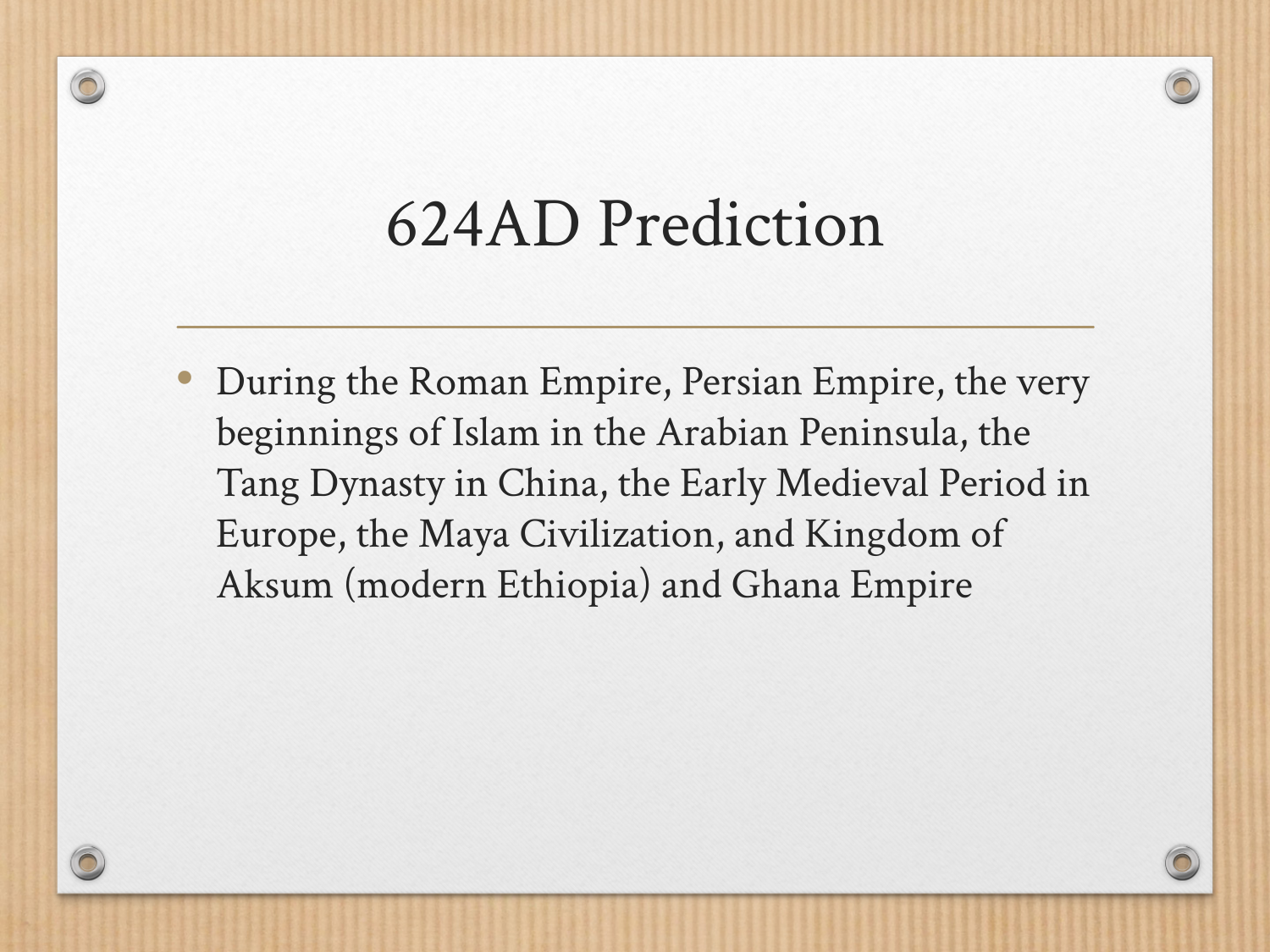

# 624AD Prediction
During the Roman Empire, Persian Empire, the very beginnings of Islam in the Arabian Peninsula, the Tang Dynasty in China, the Early Medieval Period in Europe, the Maya Civilization, and Kingdom of Aksum (modern Ethiopia) and Ghana Empire